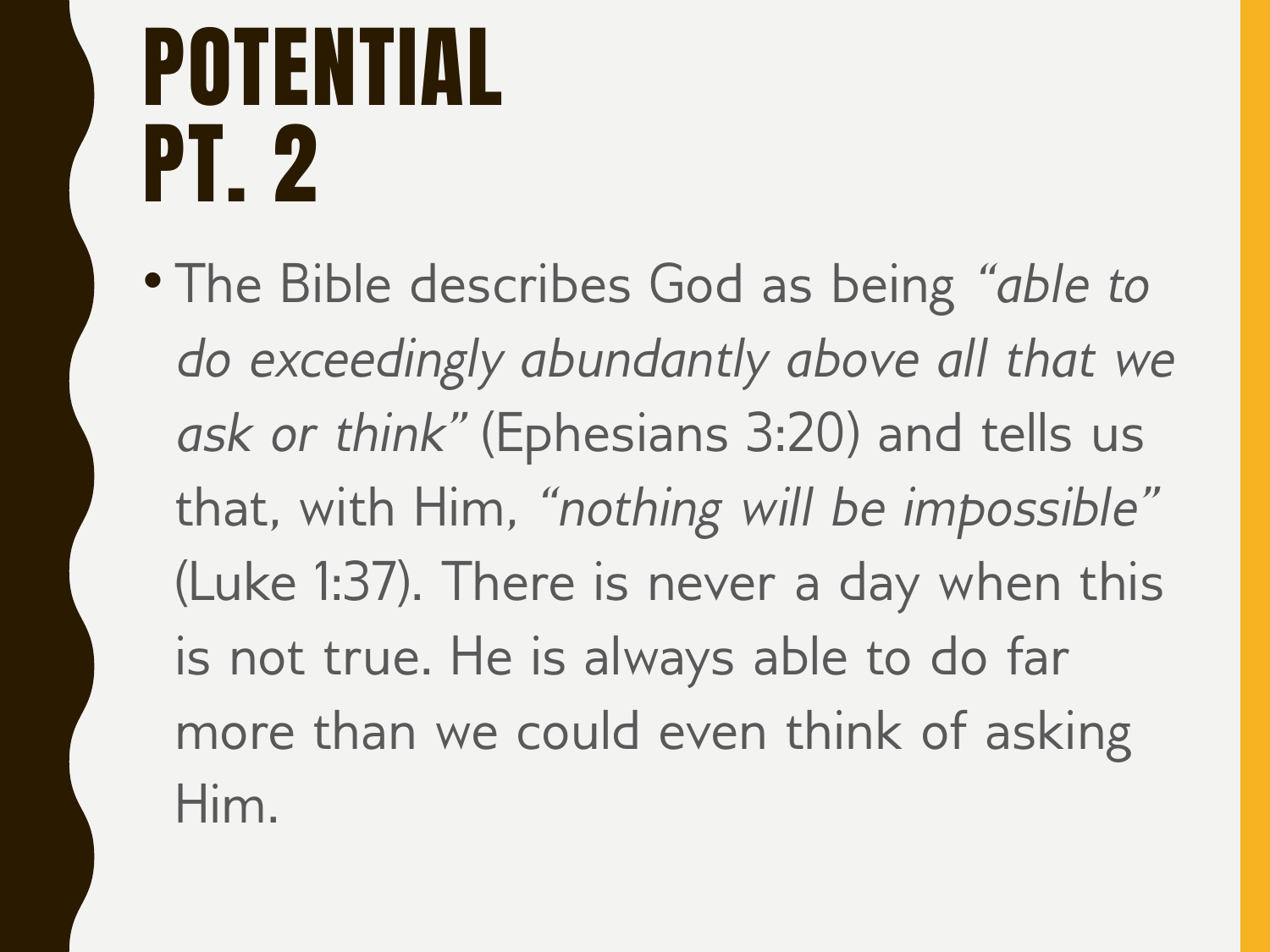

# Potential pt. 2
The Bible describes God as being “able to do exceedingly abundantly above all that we ask or think” (Ephesians 3:20) and tells us that, with Him, “nothing will be impossible” (Luke 1:37). There is never a day when this is not true. He is always able to do far more than we could even think of asking Him.